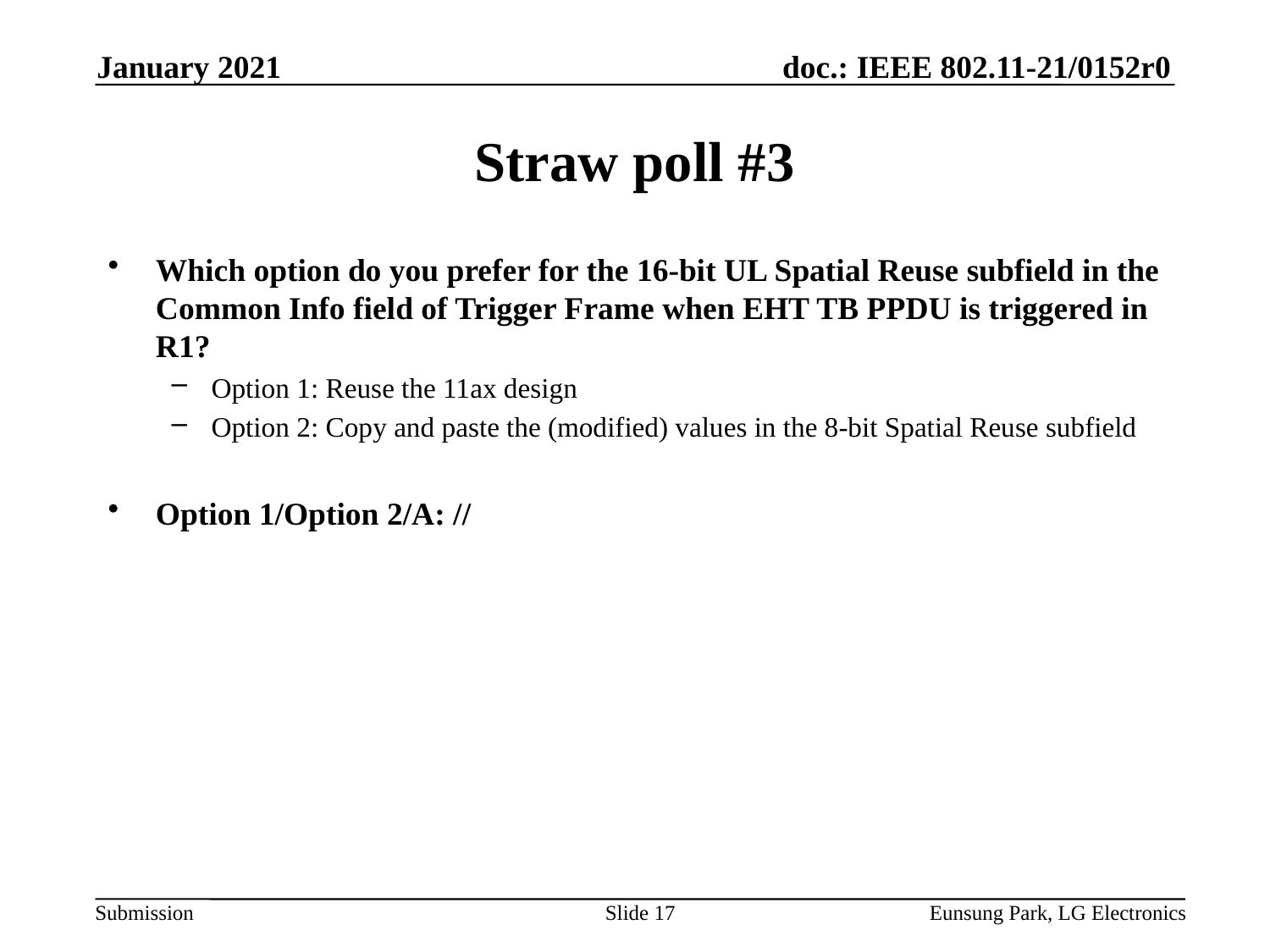

January 2021
# Straw poll #3
Which option do you prefer for the 16-bit UL Spatial Reuse subfield in the Common Info field of Trigger Frame when EHT TB PPDU is triggered in R1?
Option 1: Reuse the 11ax design
Option 2: Copy and paste the (modified) values in the 8-bit Spatial Reuse subfield

Option 1/Option 2/A: //
Slide 17
Eunsung Park, LG Electronics